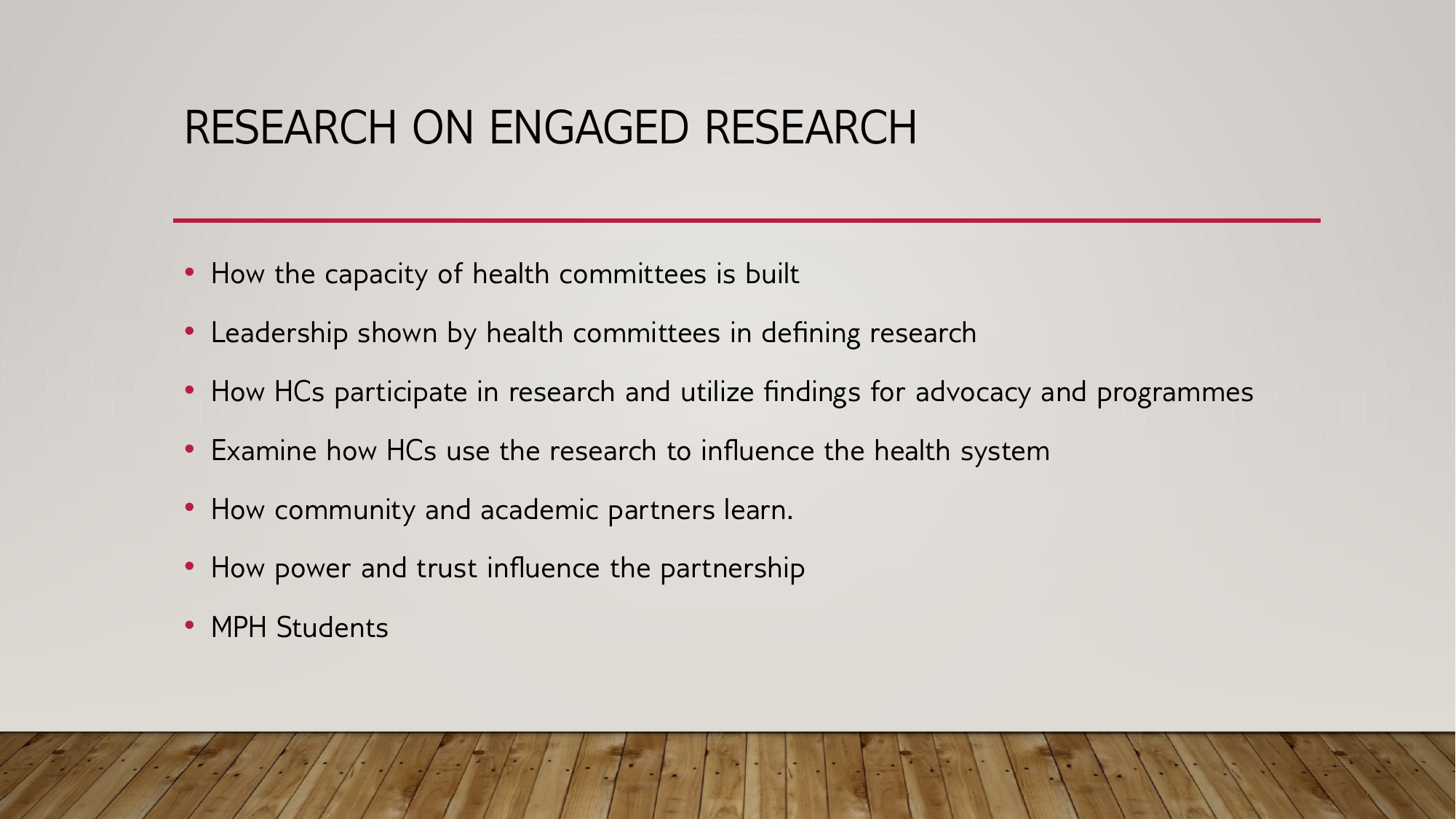

# Research on engaged REseaRCH
How the capacity of health committees is built
Leadership shown by health committees in defining research
How HCs participate in research and utilize findings for advocacy and programmes
Examine how HCs use the research to influence the health system
How community and academic partners learn.
How power and trust influence the partnership
MPH Students